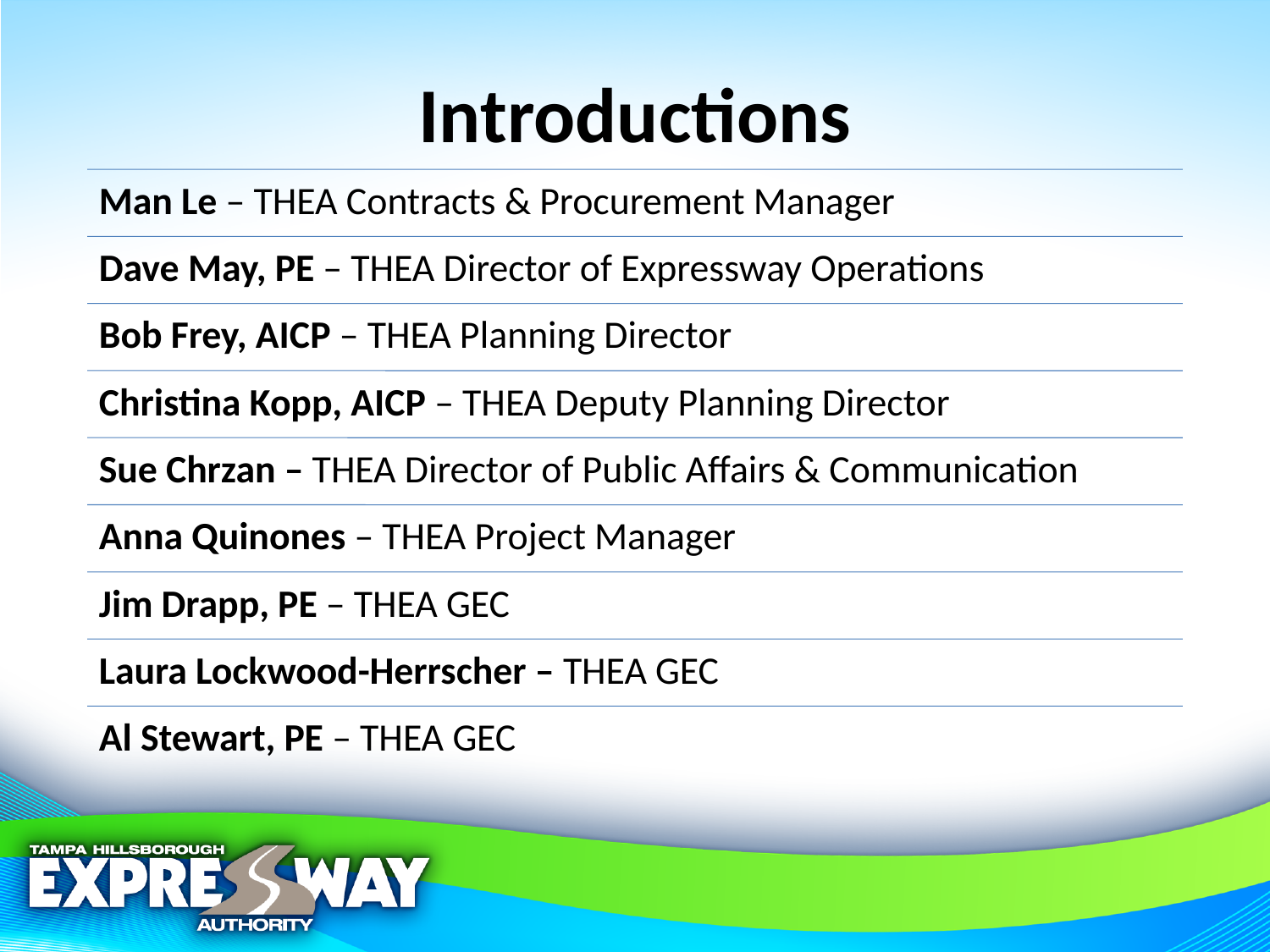

Introductions
Man Le – THEA Contracts & Procurement Manager
Dave May, PE – THEA Director of Expressway Operations
Bob Frey, AICP – THEA Planning Director
Christina Kopp, AICP – THEA Deputy Planning Director
Sue Chrzan – THEA Director of Public Affairs & Communication
Anna Quinones – THEA Project Manager
Jim Drapp, PE – THEA GEC
Laura Lockwood-Herrscher – THEA GEC
Al Stewart, PE – THEA GEC